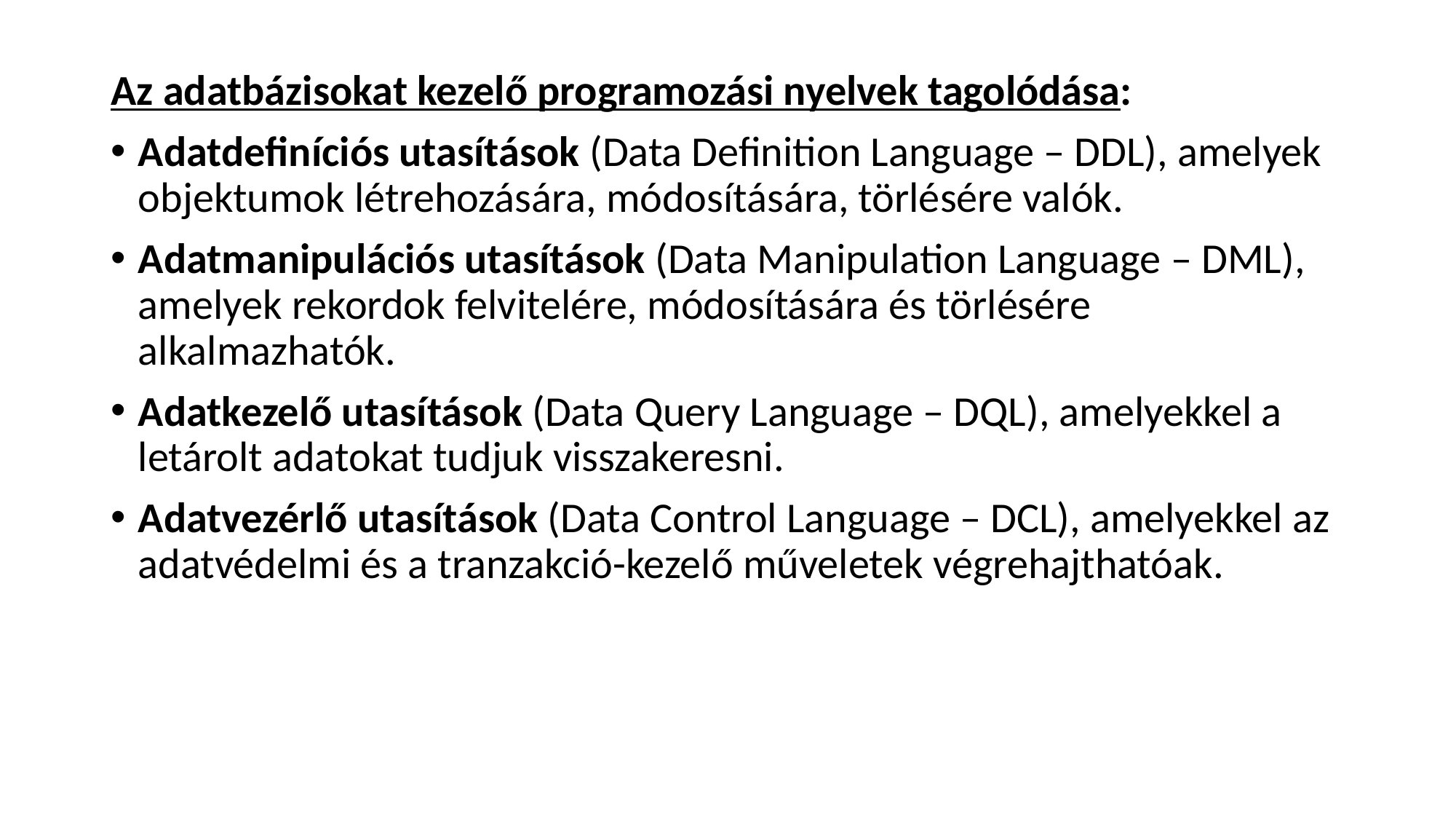

Az adatbázisokat kezelő programozási nyelvek tagolódása:
Adatdefiníciós utasítások (Data Definition Language – DDL), amelyek objektumok létrehozására, módosítására, törlésére valók.
Adatmanipulációs utasítások (Data Manipulation Language – DML), amelyek rekordok felvitelére, módosítására és törlésére alkalmazhatók.
Adatkezelő utasítások (Data Query Language – DQL), amelyekkel a letárolt adatokat tudjuk visszakeresni.
Adatvezérlő utasítások (Data Control Language – DCL), amelyekkel az adatvédelmi és a tranzakció-kezelő műveletek végrehajthatóak.